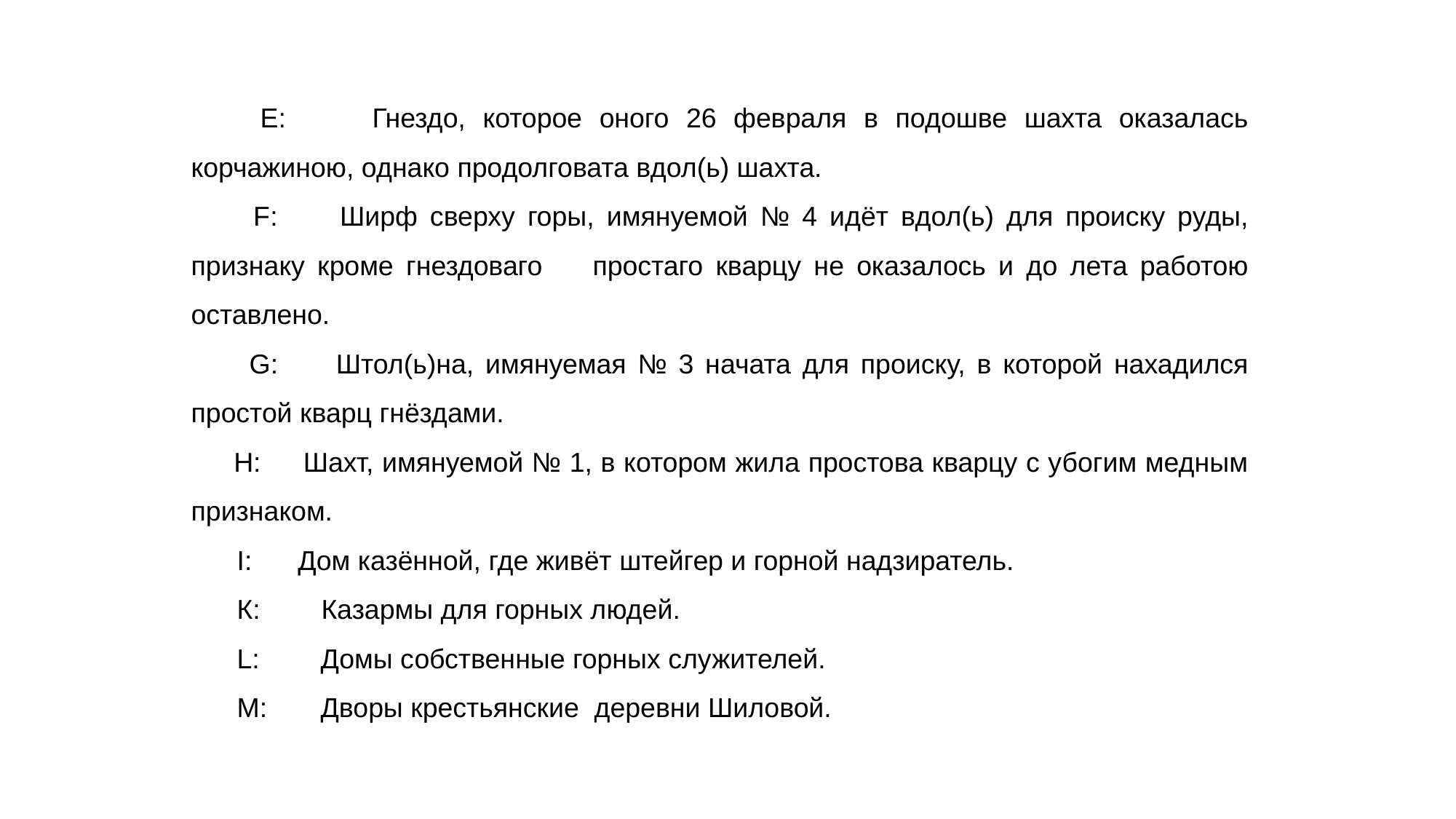

Е:     Гнездо, которое оного 26 февраля в подошве шахта оказалась корчажиною, однако продолговата вдол(ь) шахта.
     F:     Ширф сверху горы, имянуемой № 4 идёт вдол(ь) для происку руды, признаку кроме гнездоваго    простаго кварцу не оказалось и до лета работою оставлено.
     G:     Штол(ь)на, имянуемая № 3 начата для происку, в которой нахадился простой кварц гнёздами.
     Н:     Шахт, имянуемой № 1, в котором жила простова кварцу с убогим медным признаком.
      I:      Дом казённой, где живёт штейгер и горной надзиратель.
      К:        Казармы для горных людей.
      L:        Домы собственные горных служителей.
      М:       Дворы крестьянские  деревни Шиловой.